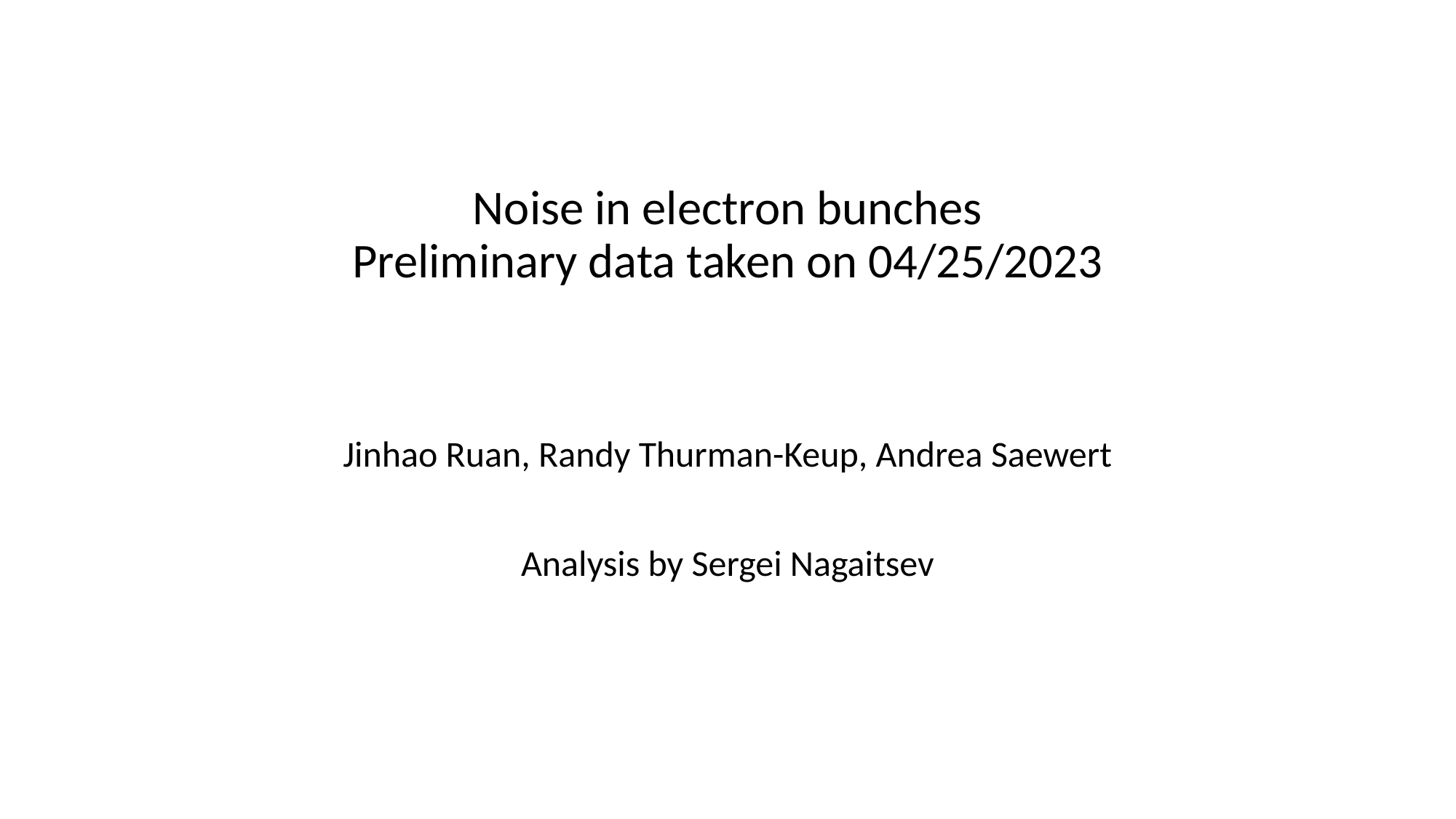

# Noise in electron bunches Preliminary data taken on 04/25/2023
Jinhao Ruan, Randy Thurman-Keup, Andrea Saewert

Analysis by Sergei Nagaitsev